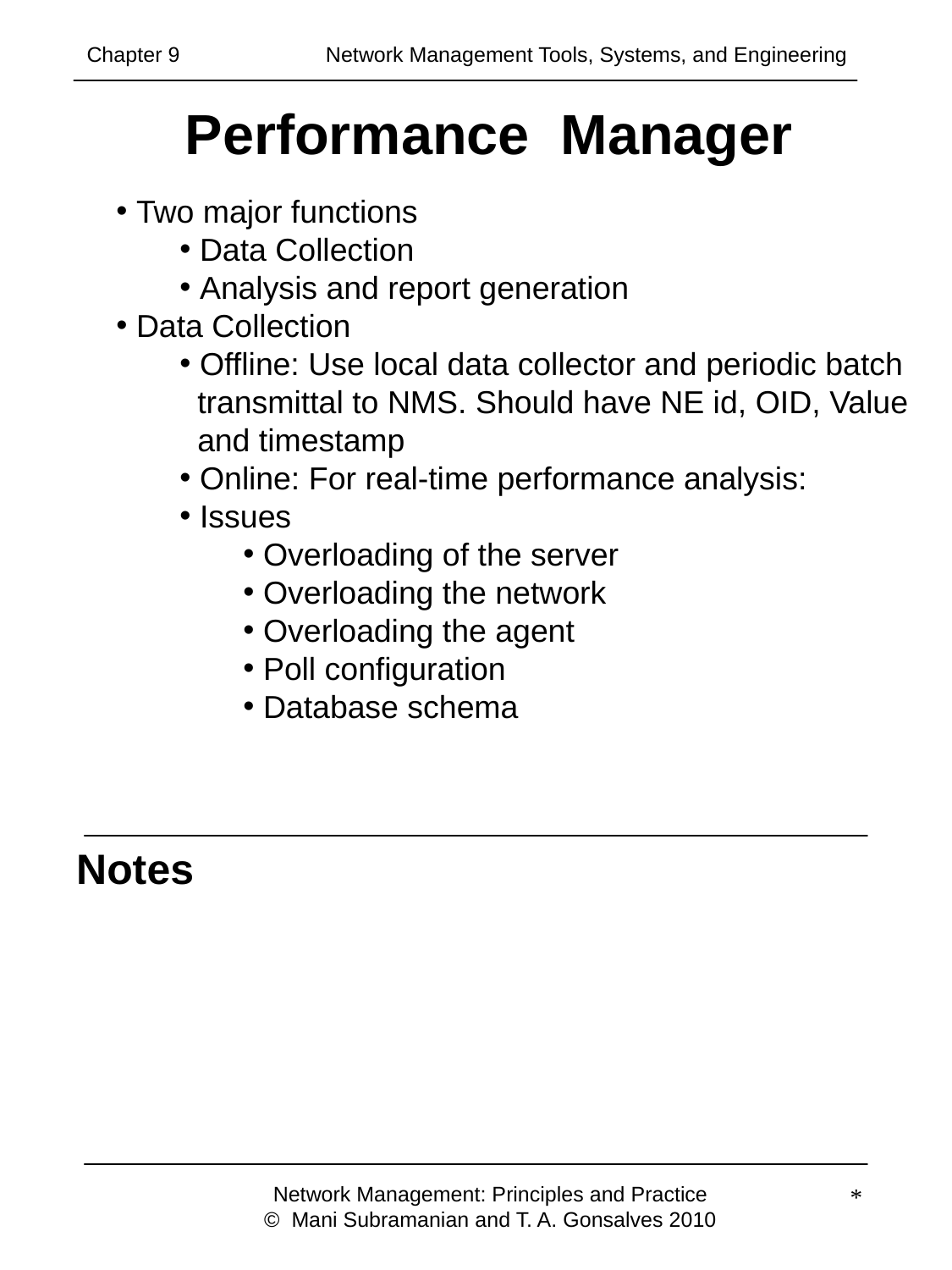

Chapter 9 	                   Network Management Tools, Systems, and Engineering
# Performance  Manager
 Two major functions
 Data Collection
 Analysis and report generation
 Data Collection
 Offline: Use local data collector and periodic batch
  transmittal to NMS. Should have NE id, OID, Value
  and timestamp
 Online: For real-time performance analysis:
 Issues
 Overloading of the server
 Overloading the network
 Overloading the agent
 Poll configuration
 Database schema
Notes
Network Management: Principles and Practice
©  Mani Subramanian and T. A. Gonsalves 2010
*